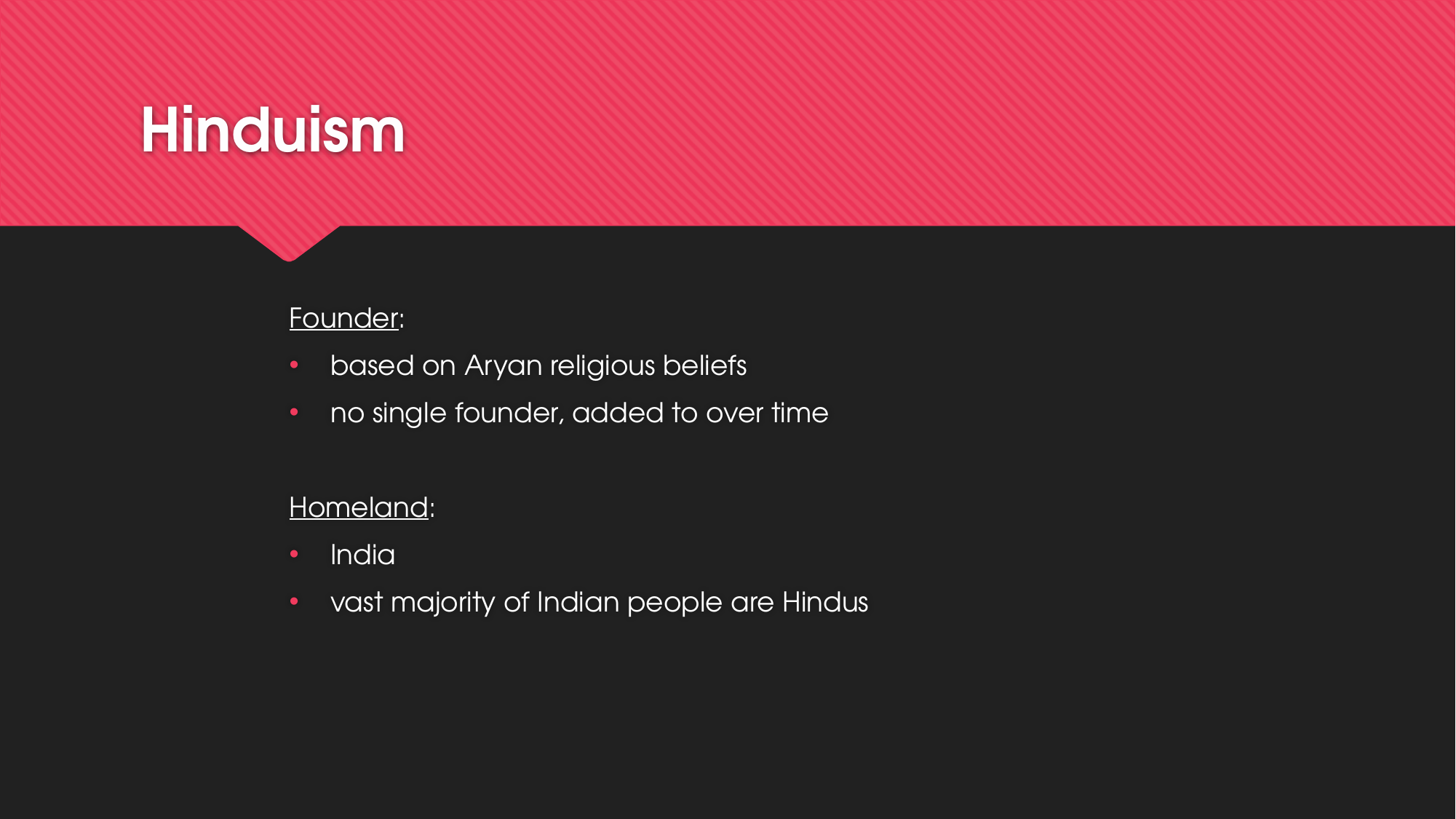

# Hinduism
Founder:
based on Aryan religious beliefs
no single founder, added to over time

Homeland:
India
vast majority of Indian people are Hindus